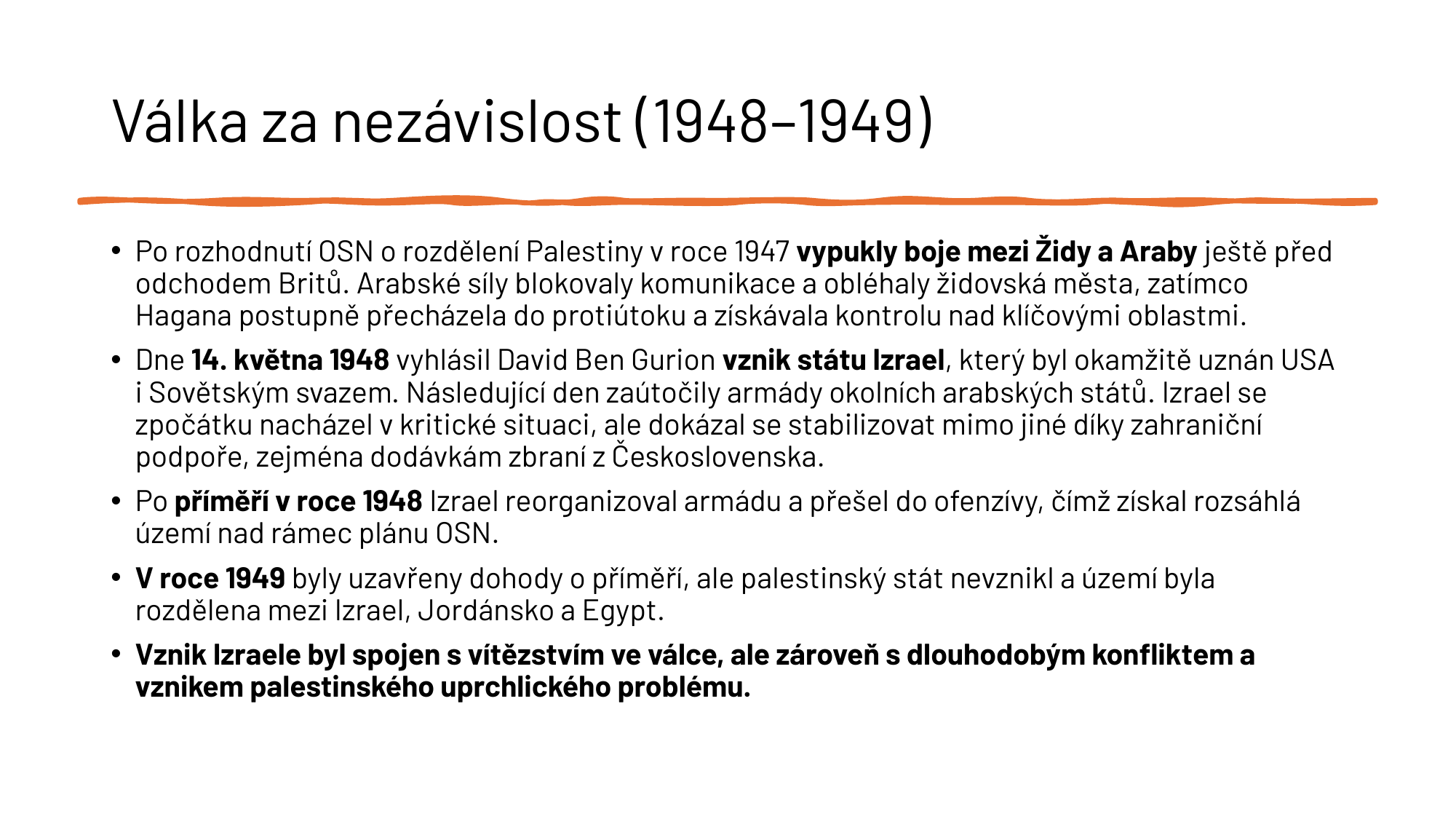

# Válka za nezávislost (1948–1949)

Po rozhodnutí OSN o rozdělení Palestiny v roce 1947 vypukly boje mezi Židy a Araby ještě před odchodem Britů. Arabské síly blokovaly komunikace a obléhaly židovská města, zatímco Hagana postupně přecházela do protiútoku a získávala kontrolu nad klíčovými oblastmi.
Dne 14. května 1948 vyhlásil David Ben Gurion vznik státu Izrael, který byl okamžitě uznán USA i Sovětským svazem. Následující den zaútočily armády okolních arabských států. Izrael se zpočátku nacházel v kritické situaci, ale dokázal se stabilizovat mimo jiné díky zahraniční podpoře, zejména dodávkám zbraní z Československa.
Po příměří v roce 1948 Izrael reorganizoval armádu a přešel do ofenzívy, čímž získal rozsáhlá území nad rámec plánu OSN.
V roce 1949 byly uzavřeny dohody o příměří, ale palestinský stát nevznikl a území byla rozdělena mezi Izrael, Jordánsko a Egypt.
Vznik Izraele byl spojen s vítězstvím ve válce, ale zároveň s dlouhodobým konfliktem a vznikem palestinského uprchlického problému.